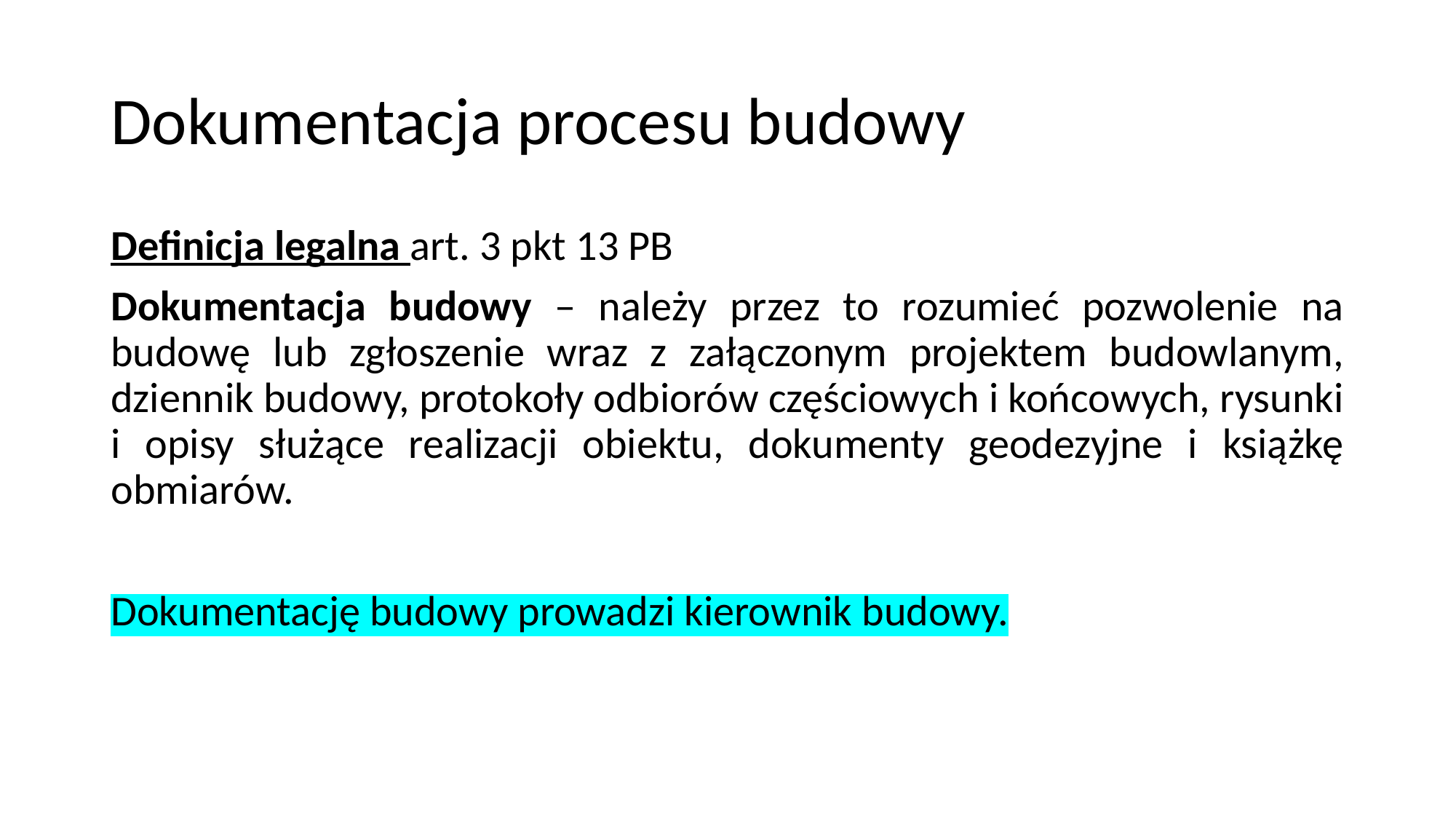

# Dokumentacja procesu budowy
Definicja legalna art. 3 pkt 13 PB
Dokumentacja budowy – należy przez to rozumieć pozwolenie na budowę lub zgłoszenie wraz z załączonym projektem budowlanym, dziennik budowy, protokoły odbiorów częściowych i końcowych, rysunki i opisy służące realizacji obiektu, dokumenty geodezyjne i książkę obmiarów.

Dokumentację budowy prowadzi kierownik budowy.